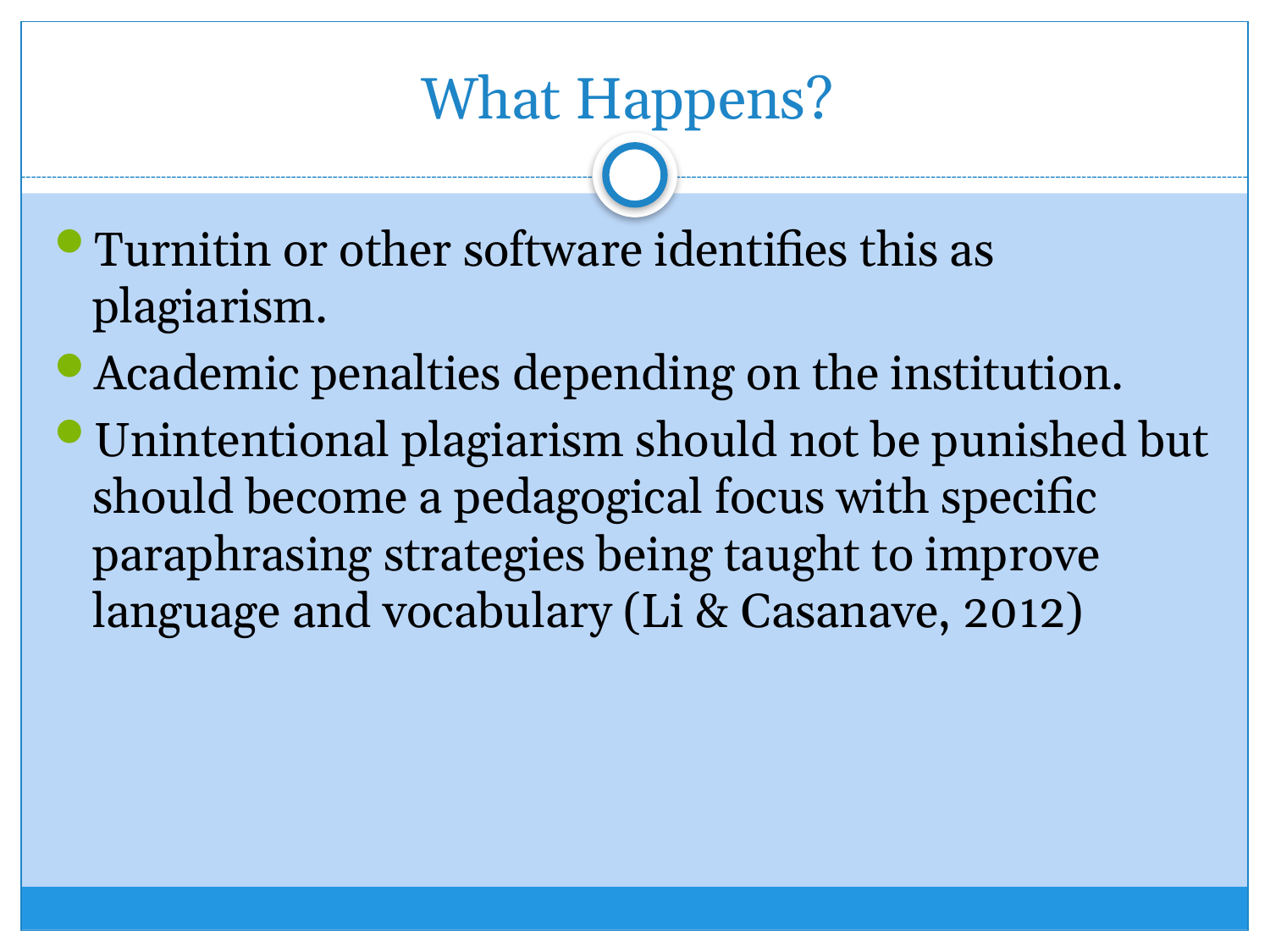

# What Happens?
Turnitin or other software identifies this as plagiarism.
Academic penalties depending on the institution.
Unintentional plagiarism should not be punished but should become a pedagogical focus with specific paraphrasing strategies being taught to improve language and vocabulary (Li & Casanave, 2012)